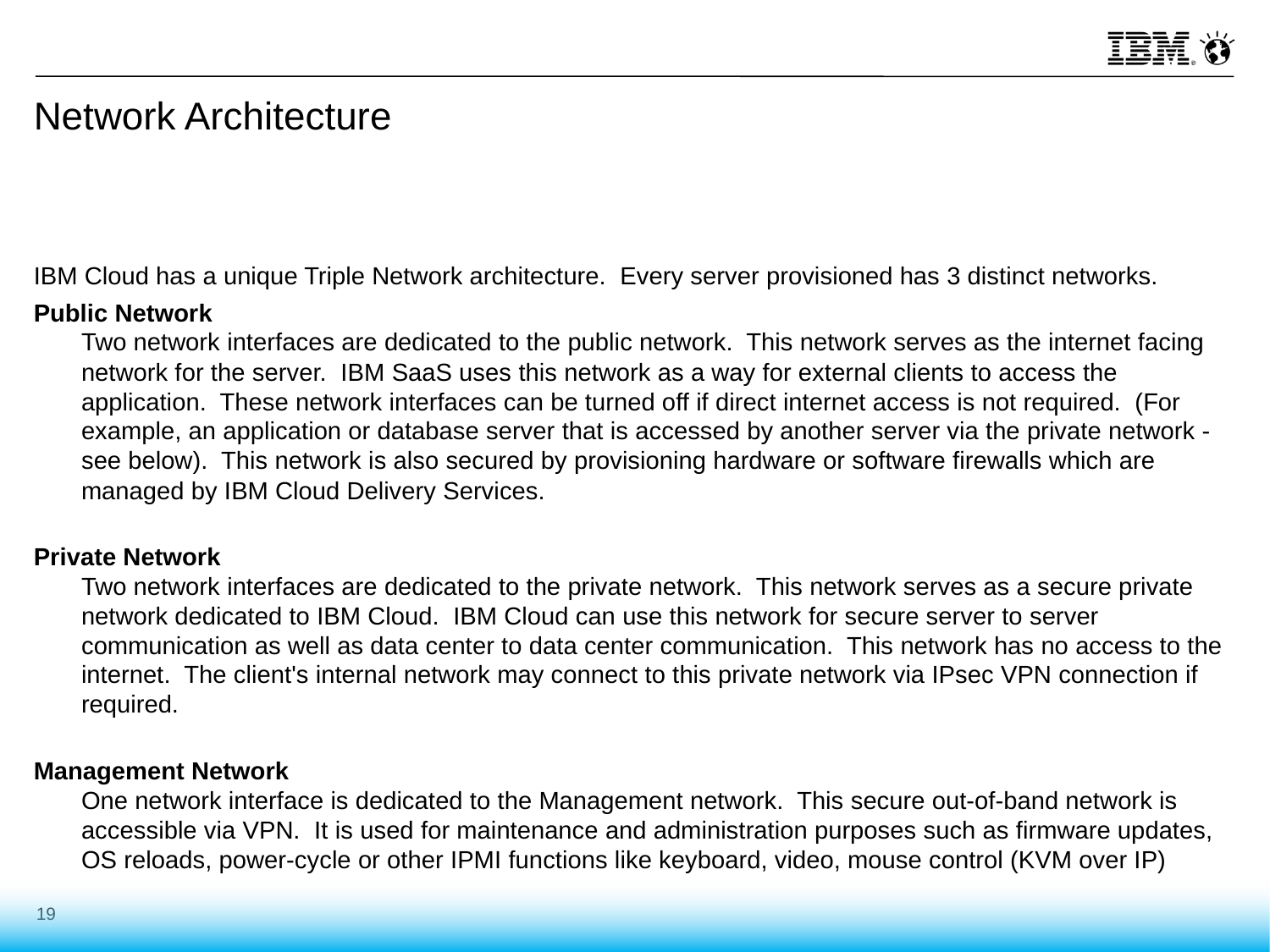

# Network Architecture
IBM Cloud has a unique Triple Network architecture.  Every server provisioned has 3 distinct networks.
Public Network
Two network interfaces are dedicated to the public network.  This network serves as the internet facing network for the server.  IBM SaaS uses this network as a way for external clients to access the application.  These network interfaces can be turned off if direct internet access is not required.  (For example, an application or database server that is accessed by another server via the private network - see below).  This network is also secured by provisioning hardware or software firewalls which are managed by IBM Cloud Delivery Services.
Private Network
Two network interfaces are dedicated to the private network.  This network serves as a secure private network dedicated to IBM Cloud.  IBM Cloud can use this network for secure server to server communication as well as data center to data center communication.  This network has no access to the internet.  The client's internal network may connect to this private network via IPsec VPN connection if required.
Management Network
One network interface is dedicated to the Management network.  This secure out-of-band network is accessible via VPN.  It is used for maintenance and administration purposes such as firmware updates, OS reloads, power-cycle or other IPMI functions like keyboard, video, mouse control (KVM over IP)